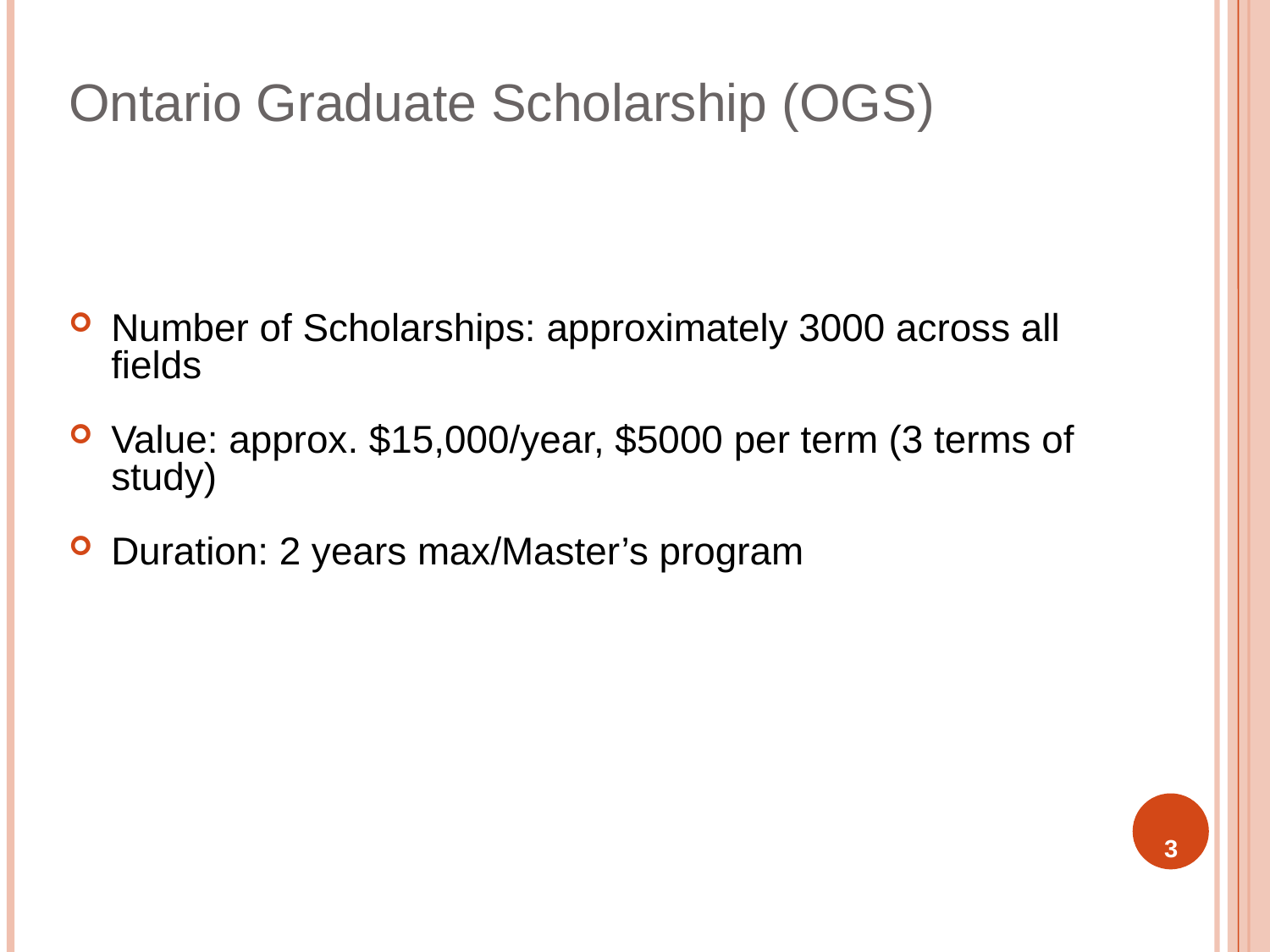

# Ontario Graduate Scholarship (OGS)
Number of Scholarships: approximately 3000 across all fields

Value: approx. $15,000/year, $5000 per term (3 terms of study)

Duration: 2 years max/Master’s program

3